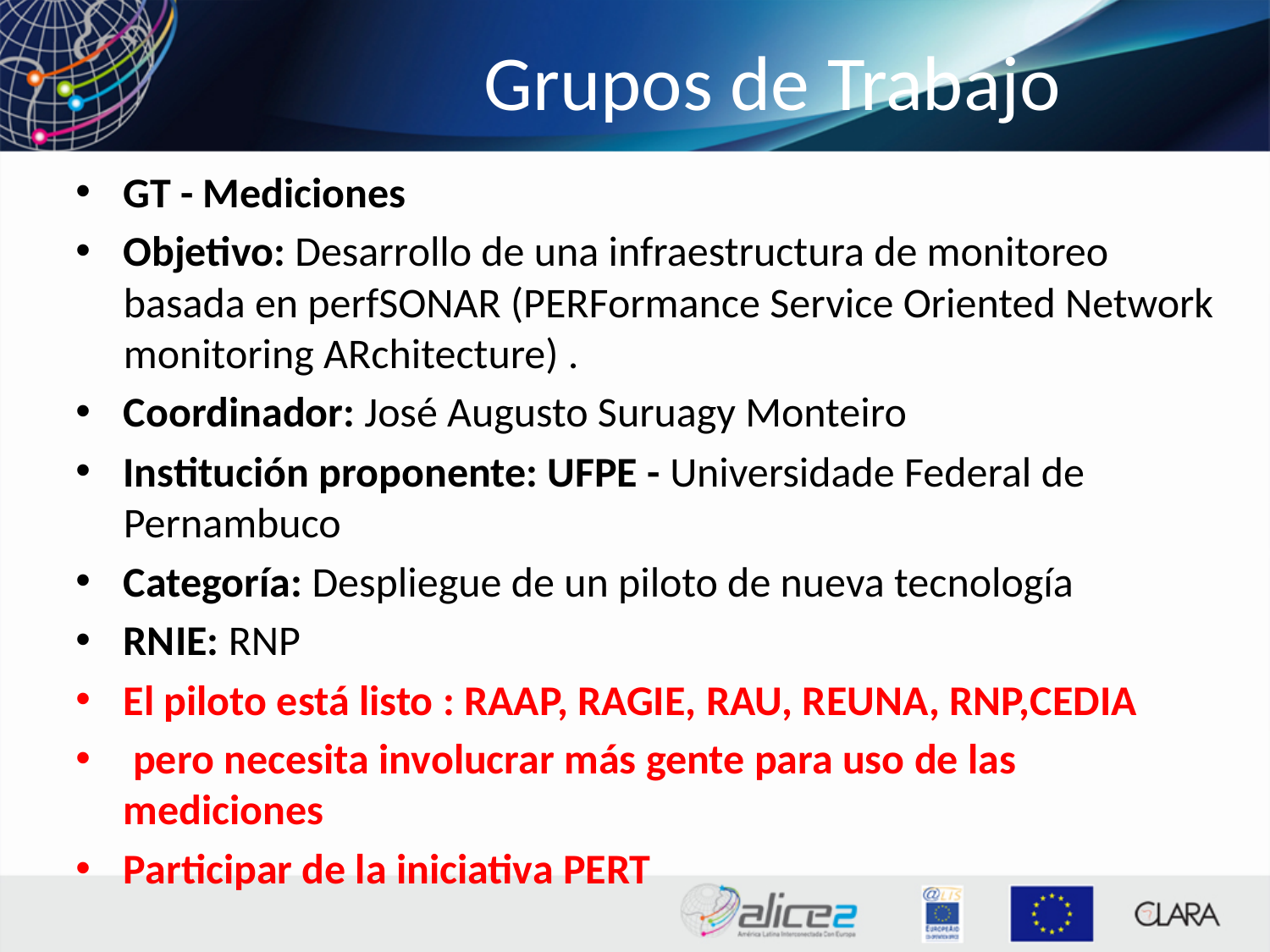

# Grupos de Trabajo
GT - Mediciones
Objetivo: Desarrollo de una infraestructura de monitoreo basada en perfSONAR (PERFormance Service Oriented Network monitoring ARchitecture) .
Coordinador: José Augusto Suruagy Monteiro
Institución proponente: UFPE - Universidade Federal de Pernambuco
Categoría: Despliegue de un piloto de nueva tecnología
RNIE: RNP
El piloto está listo : RAAP, RAGIE, RAU, REUNA, RNP,CEDIA
 pero necesita involucrar más gente para uso de las mediciones
Participar de la iniciativa PERT